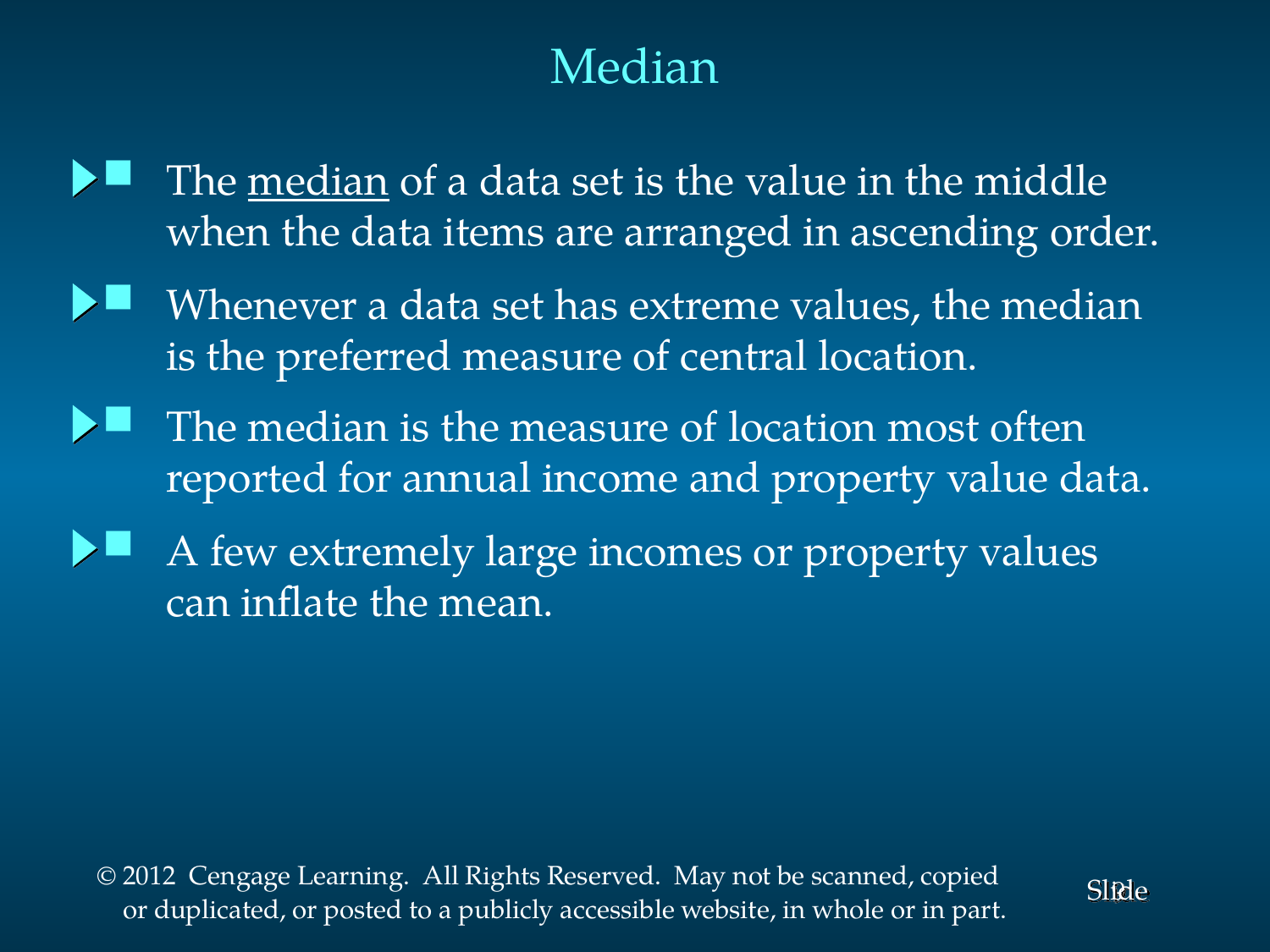

# Median
   The median of a data set is the value in the middle
      when the data items are arranged in ascending order.

   Whenever a data set has extreme values, the median
      is the preferred measure of central location.

   The median is the measure of location most often
      reported for annual income and property value data.

   A few extremely large incomes or property values
      can inflate the mean.